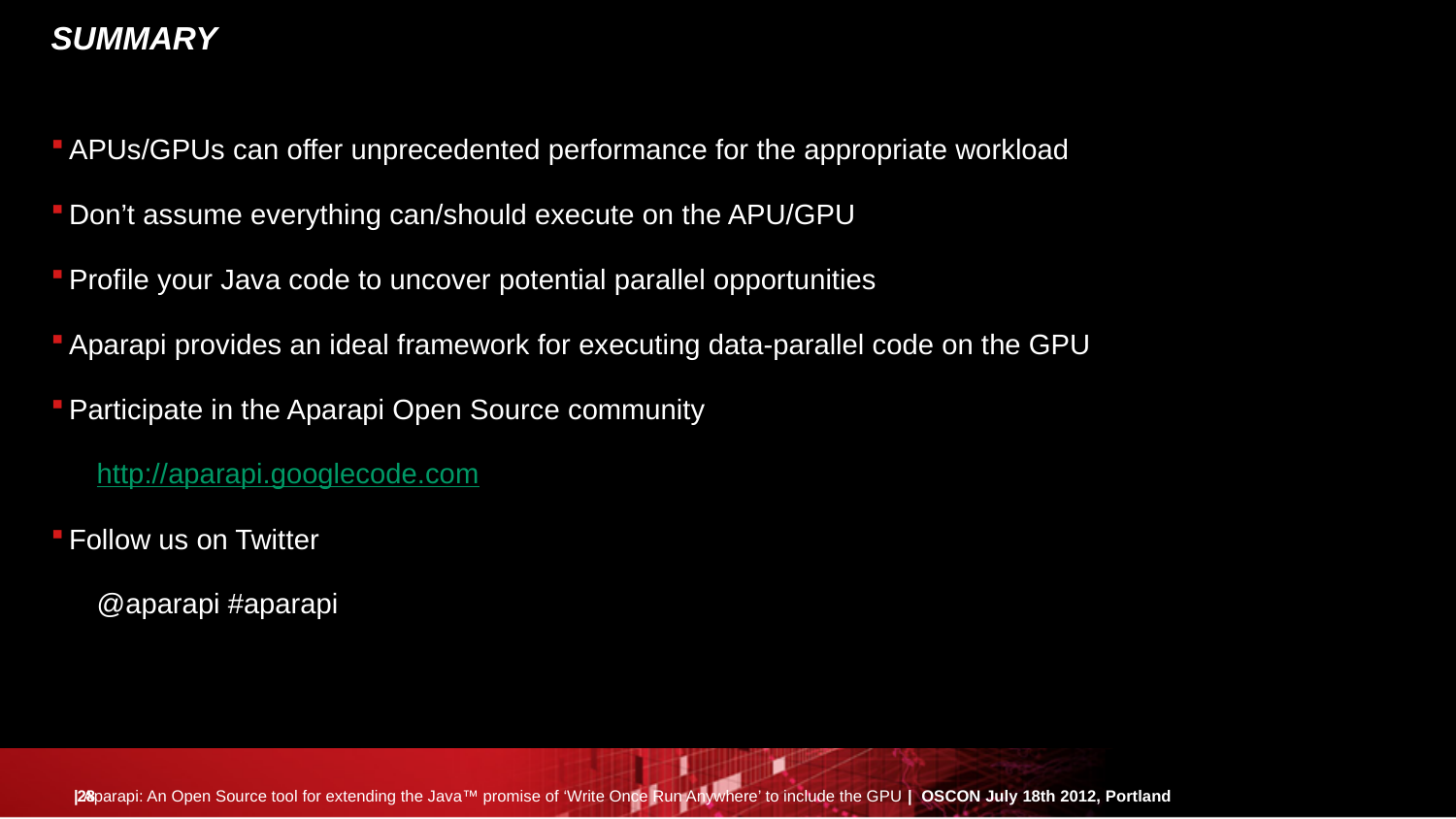

# SUMMARY
APUs/GPUs can offer unprecedented performance for the appropriate workload
Don’t assume everything can/should execute on the APU/GPU
Profile your Java code to uncover potential parallel opportunities
Aparapi provides an ideal framework for executing data-parallel code on the GPU
Participate in the Aparapi Open Source community
http://aparapi.googlecode.com
Follow us on Twitter
@aparapi #aparapi